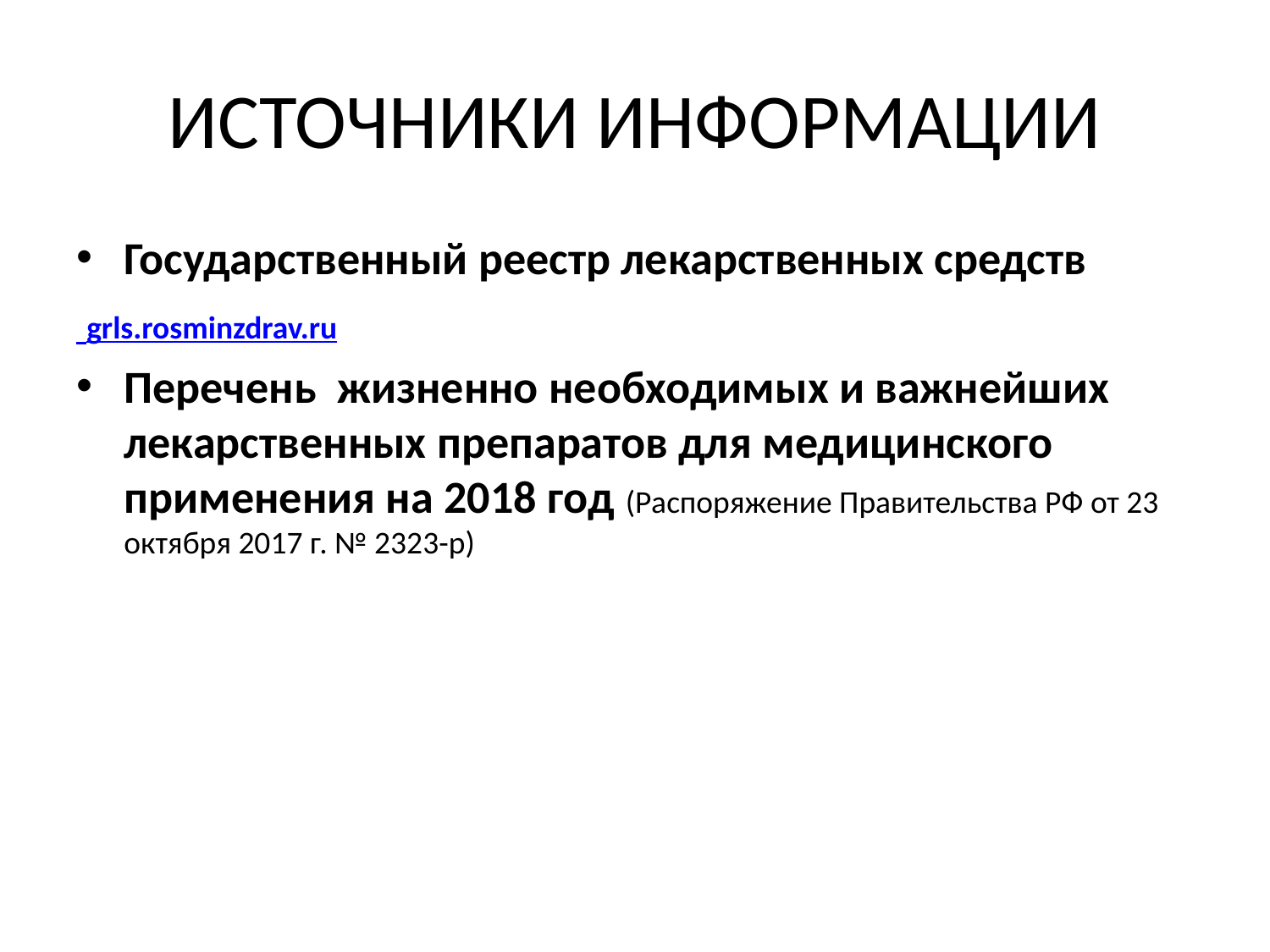

# ИСТОЧНИКИ ИНФОРМАЦИИ
Государственный реестр лекарственных средств
 grls.rosminzdrav.ru
Перечень  жизненно необходимых и важнейших лекарственных препаратов для медицинского применения на 2018 год (Распоряжение Правительства РФ от 23 октября 2017 г. № 2323-р)